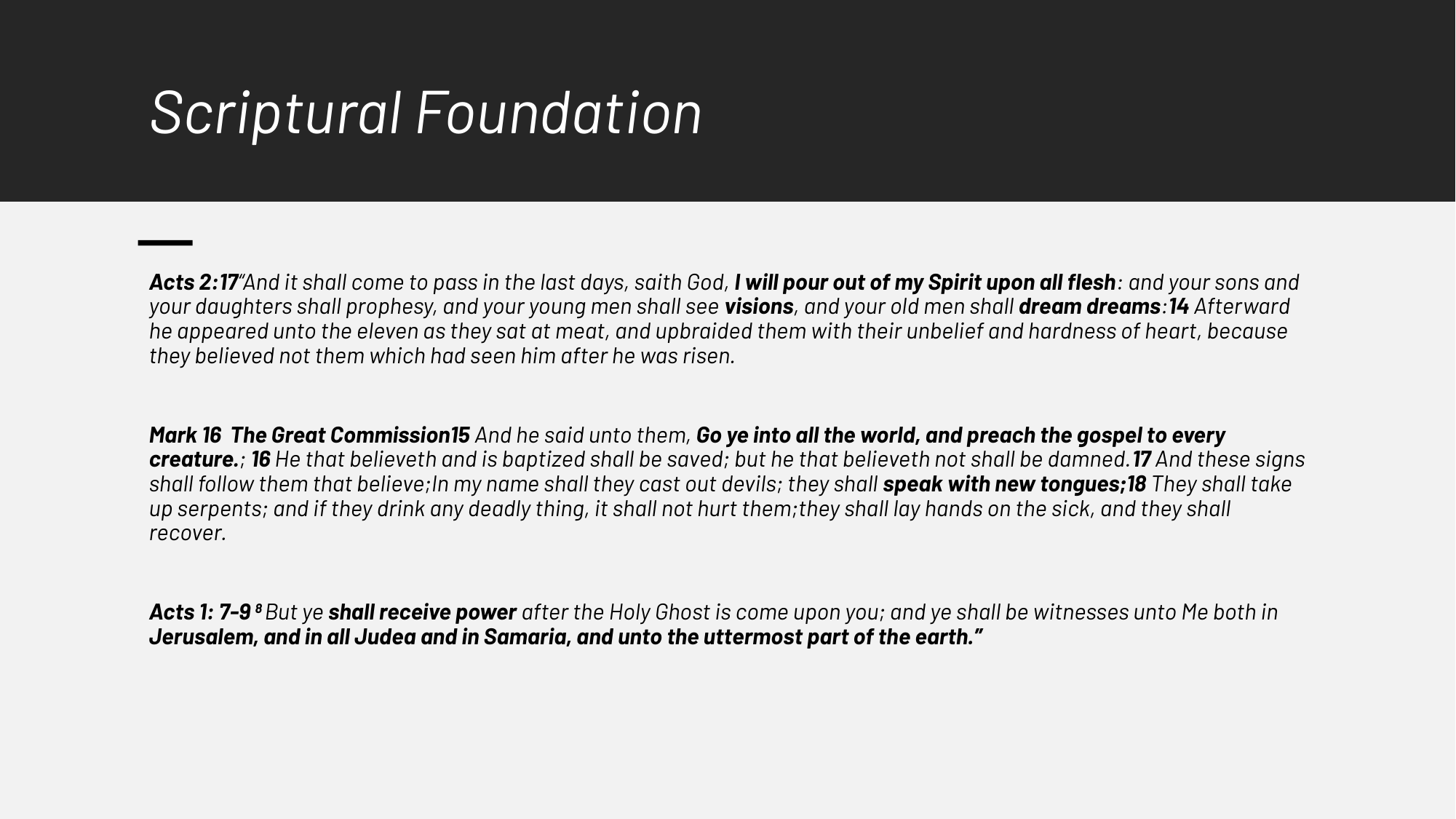

# Scriptural Foundation

Acts 2:17“And it shall come to pass in the last days, saith God, I will pour out of my Spirit upon all flesh: and your sons and your daughters shall prophesy, and your young men shall see visions, and your old men shall dream dreams:14 Afterward he appeared unto the eleven as they sat at meat, and upbraided them with their unbelief and hardness of heart, because they believed not them which had seen him after he was risen.

Mark 16  The Great Commission15 And he said unto them, Go ye into all the world, and preach the gospel to every creature.; 16 He that believeth and is baptized shall be saved; but he that believeth not shall be damned.17 And these signs shall follow them that believe;In my name shall they cast out devils; they shall speak with new tongues;18 They shall take up serpents; and if they drink any deadly thing, it shall not hurt them;they shall lay hands on the sick, and they shall recover.

Acts 1: 7-9 8 But ye shall receive power after the Holy Ghost is come upon you; and ye shall be witnesses unto Me both in Jerusalem, and in all Judea and in Samaria, and unto the uttermost part of the earth.”